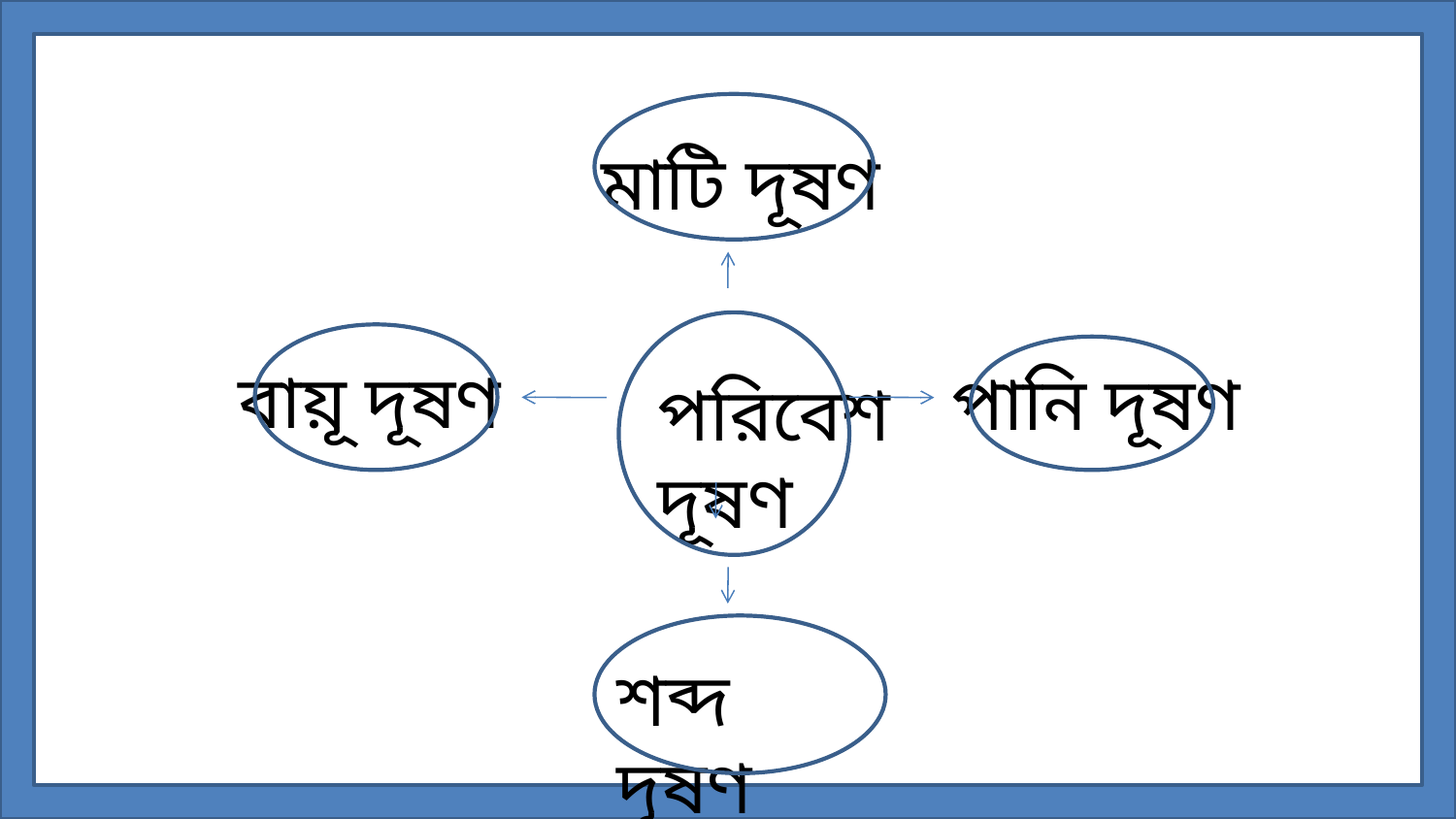

মাটি দূষণ

বায়ূ দূষণ
পানি দূষণ
পরিবেশ দূষণ

শব্দ দূষণ